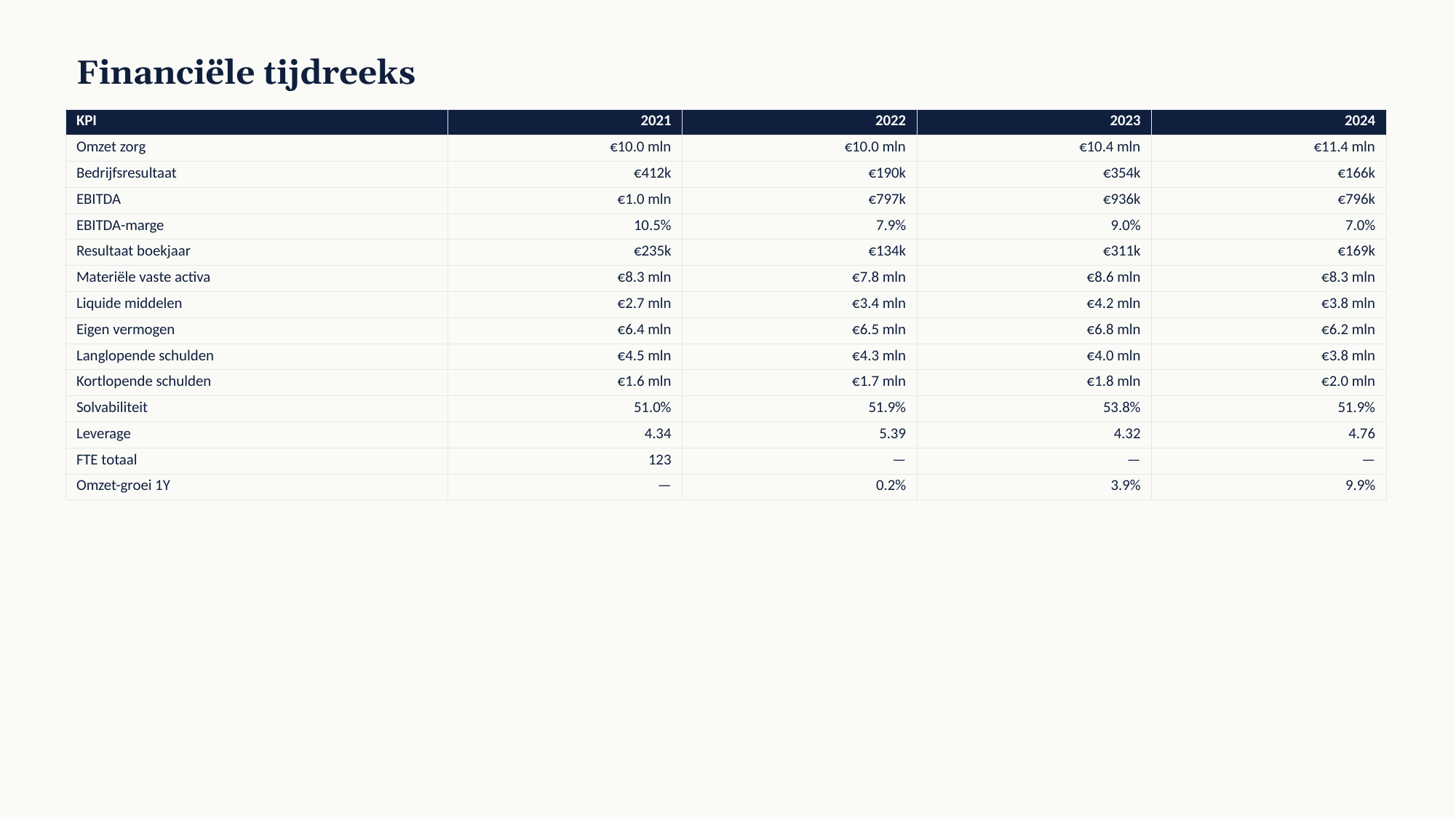

Financiële tijdreeks
| KPI | 2021 | 2022 | 2023 | 2024 |
| --- | --- | --- | --- | --- |
| Omzet zorg | €10.0 mln | €10.0 mln | €10.4 mln | €11.4 mln |
| Bedrijfsresultaat | €412k | €190k | €354k | €166k |
| EBITDA | €1.0 mln | €797k | €936k | €796k |
| EBITDA-marge | 10.5% | 7.9% | 9.0% | 7.0% |
| Resultaat boekjaar | €235k | €134k | €311k | €169k |
| Materiële vaste activa | €8.3 mln | €7.8 mln | €8.6 mln | €8.3 mln |
| Liquide middelen | €2.7 mln | €3.4 mln | €4.2 mln | €3.8 mln |
| Eigen vermogen | €6.4 mln | €6.5 mln | €6.8 mln | €6.2 mln |
| Langlopende schulden | €4.5 mln | €4.3 mln | €4.0 mln | €3.8 mln |
| Kortlopende schulden | €1.6 mln | €1.7 mln | €1.8 mln | €2.0 mln |
| Solvabiliteit | 51.0% | 51.9% | 53.8% | 51.9% |
| Leverage | 4.34 | 5.39 | 4.32 | 4.76 |
| FTE totaal | 123 | — | — | — |
| Omzet-groei 1Y | — | 0.2% | 3.9% | 9.9% |